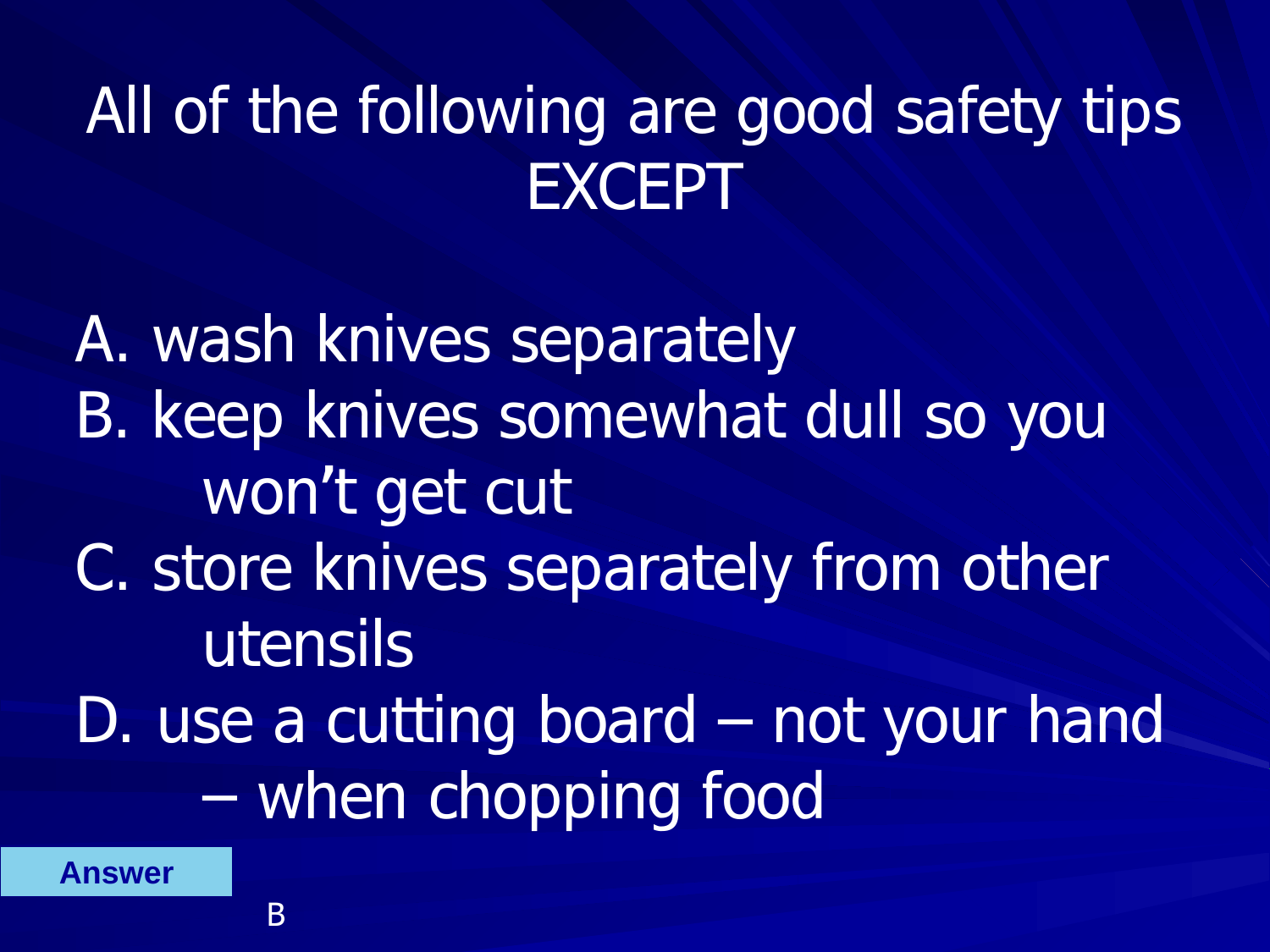

All of the following are good safety tips EXCEPT

A. wash knives separately
B. keep knives somewhat dull so you 	won’t get cut
C. store knives separately from other 	utensils
D. use a cutting board – not your hand 	– when chopping food
Answer
B